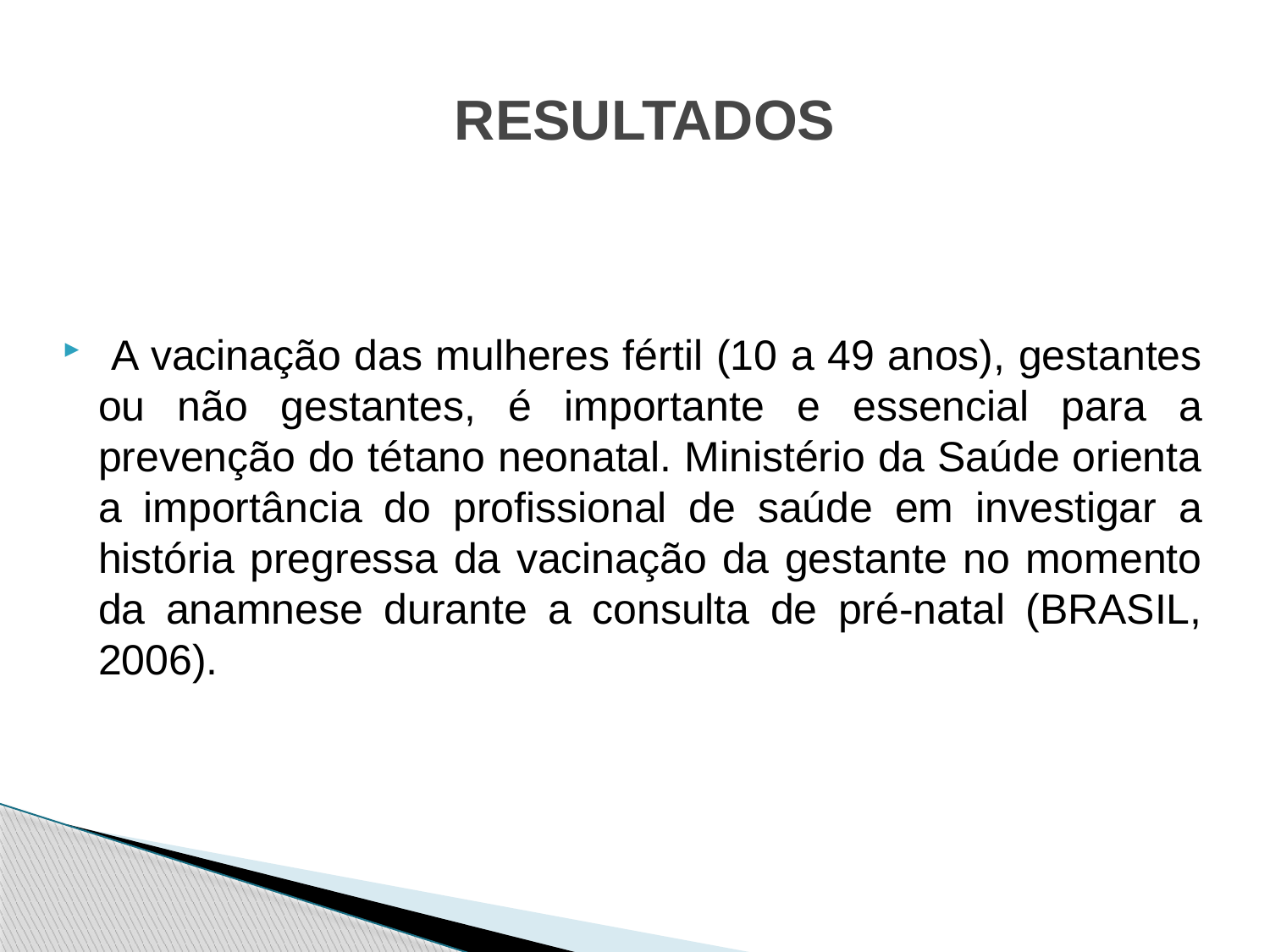

# RESULTADOS

 A vacinação das mulheres fértil (10 a 49 anos), gestantes ou não gestantes, é importante e essencial para a prevenção do tétano neonatal. Ministério da Saúde orienta a importância do profissional de saúde em investigar a história pregressa da vacinação da gestante no momento da anamnese durante a consulta de pré-natal (BRASIL, 2006).